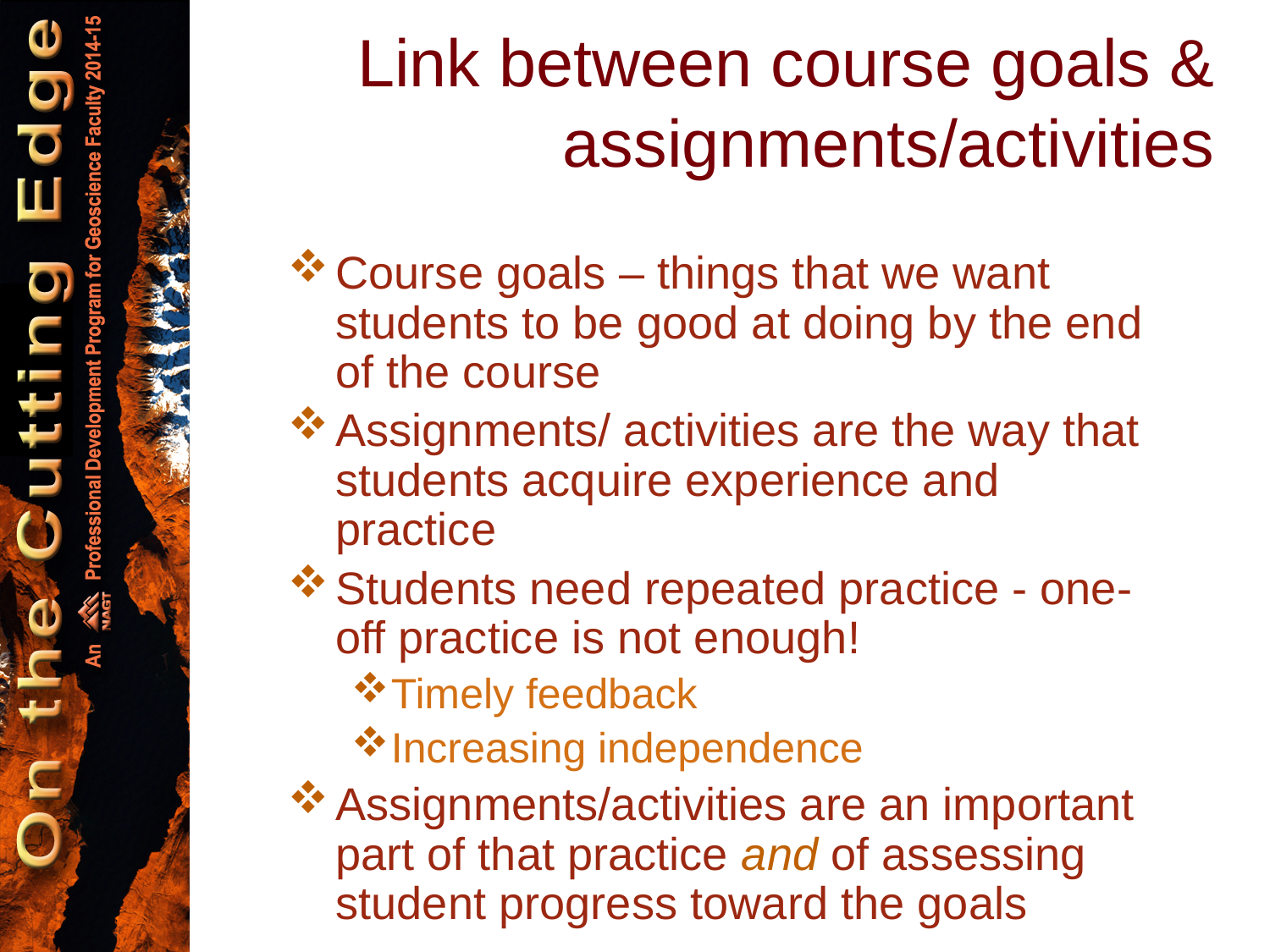

# Link between course goals & assignments/activities
Course goals – things that we want students to be good at doing by the end of the course
Assignments/ activities are the way that students acquire experience and practice
Students need repeated practice - one-off practice is not enough!
Timely feedback
Increasing independence
Assignments/activities are an important part of that practice and of assessing student progress toward the goals